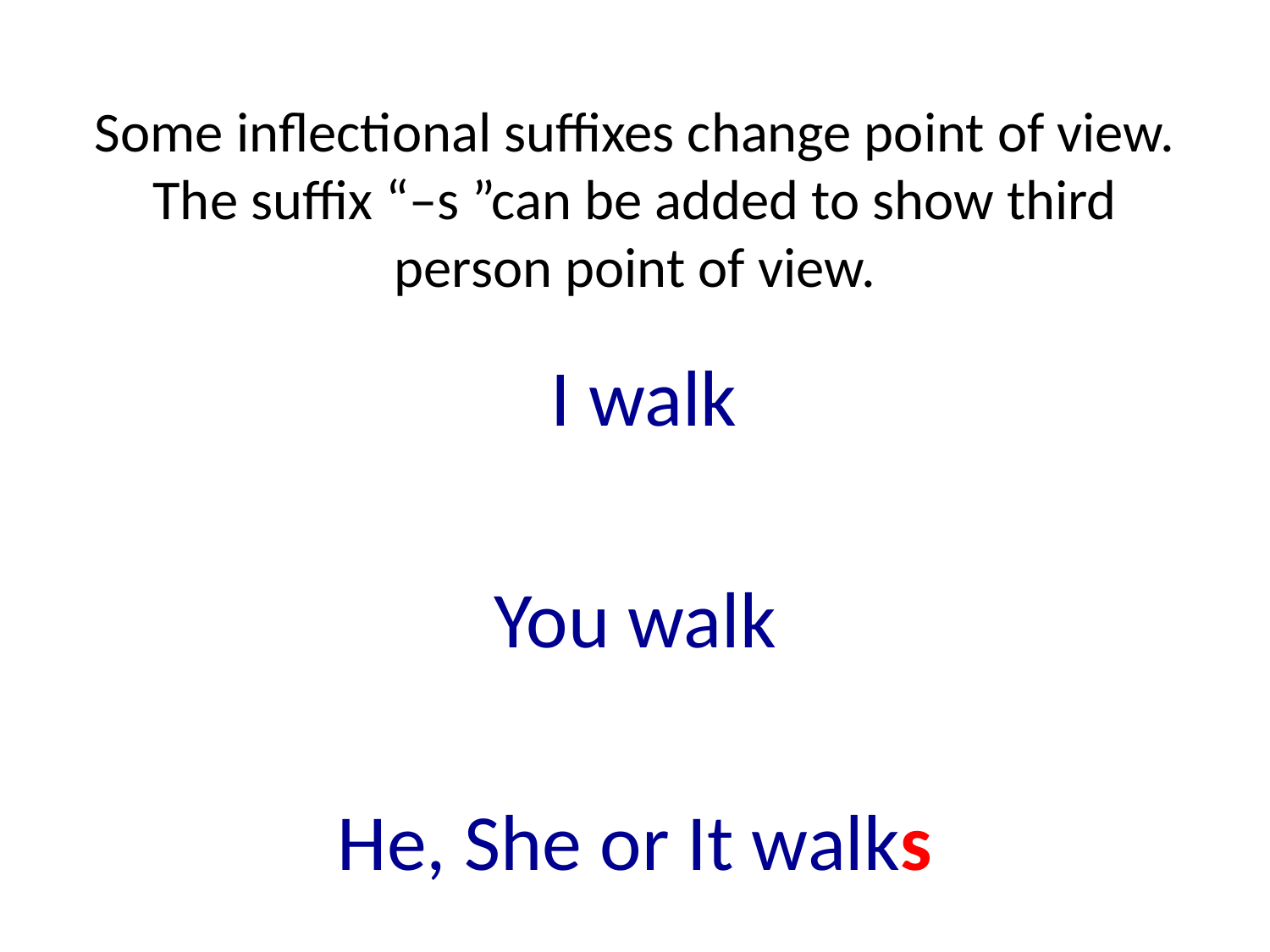

# Some inflectional suffixes change point of view. The suffix “–s ”can be added to show third person point of view.
 I walk

You walk

He, She or It walks